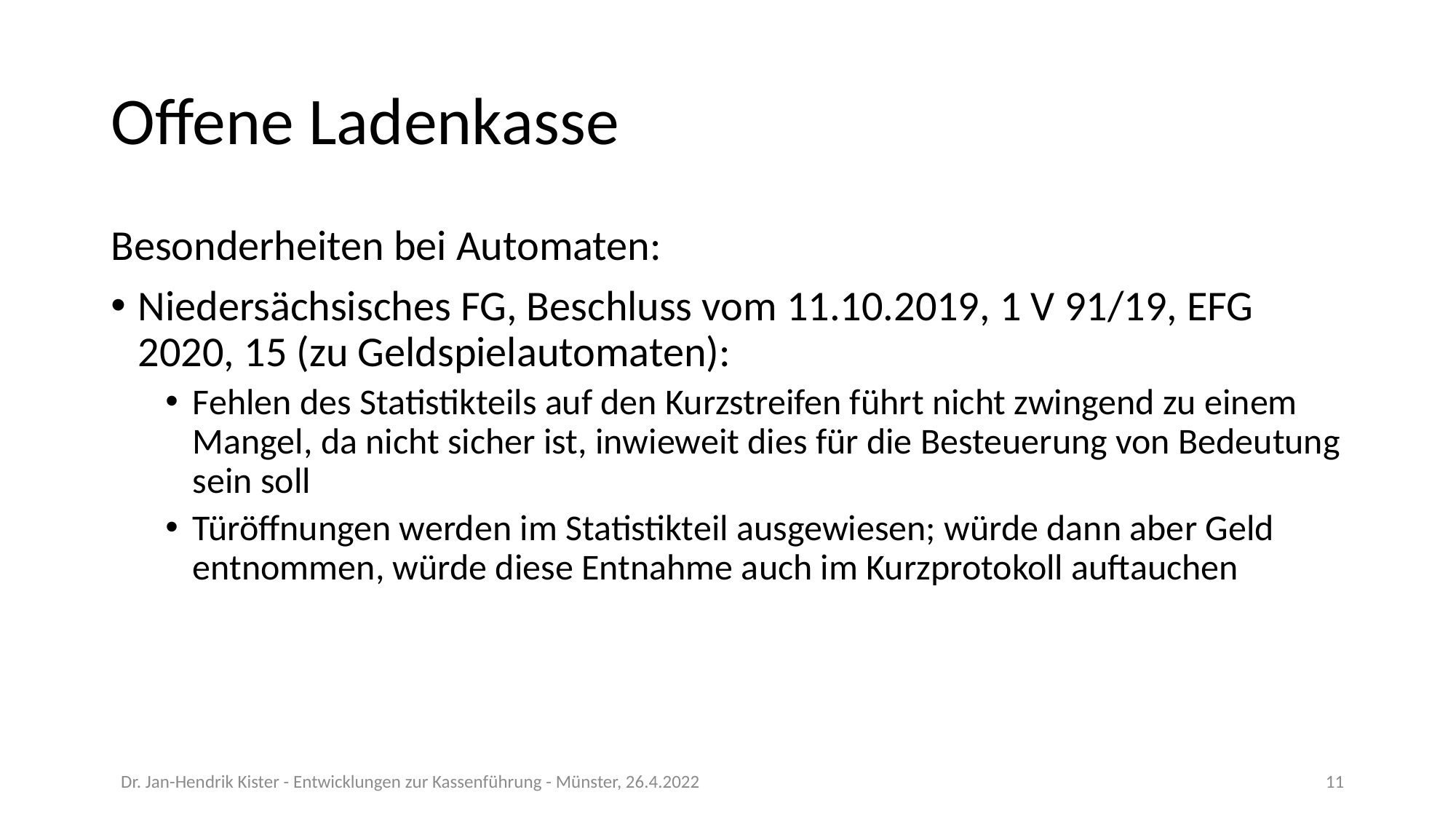

# Offene Ladenkasse
Besonderheiten bei Automaten:
Niedersächsisches FG, Beschluss vom 11.10.2019, 1 V 91/19, EFG 2020, 15 (zu Geldspielautomaten):
Fehlen des Statistikteils auf den Kurzstreifen führt nicht zwingend zu einem Mangel, da nicht sicher ist, inwieweit dies für die Besteuerung von Bedeutung sein soll
Türöffnungen werden im Statistikteil ausgewiesen; würde dann aber Geld entnommen, würde diese Entnahme auch im Kurzprotokoll auftauchen

Dr. Jan-Hendrik Kister - Entwicklungen zur Kassenführung - Münster, 26.4.2022
11